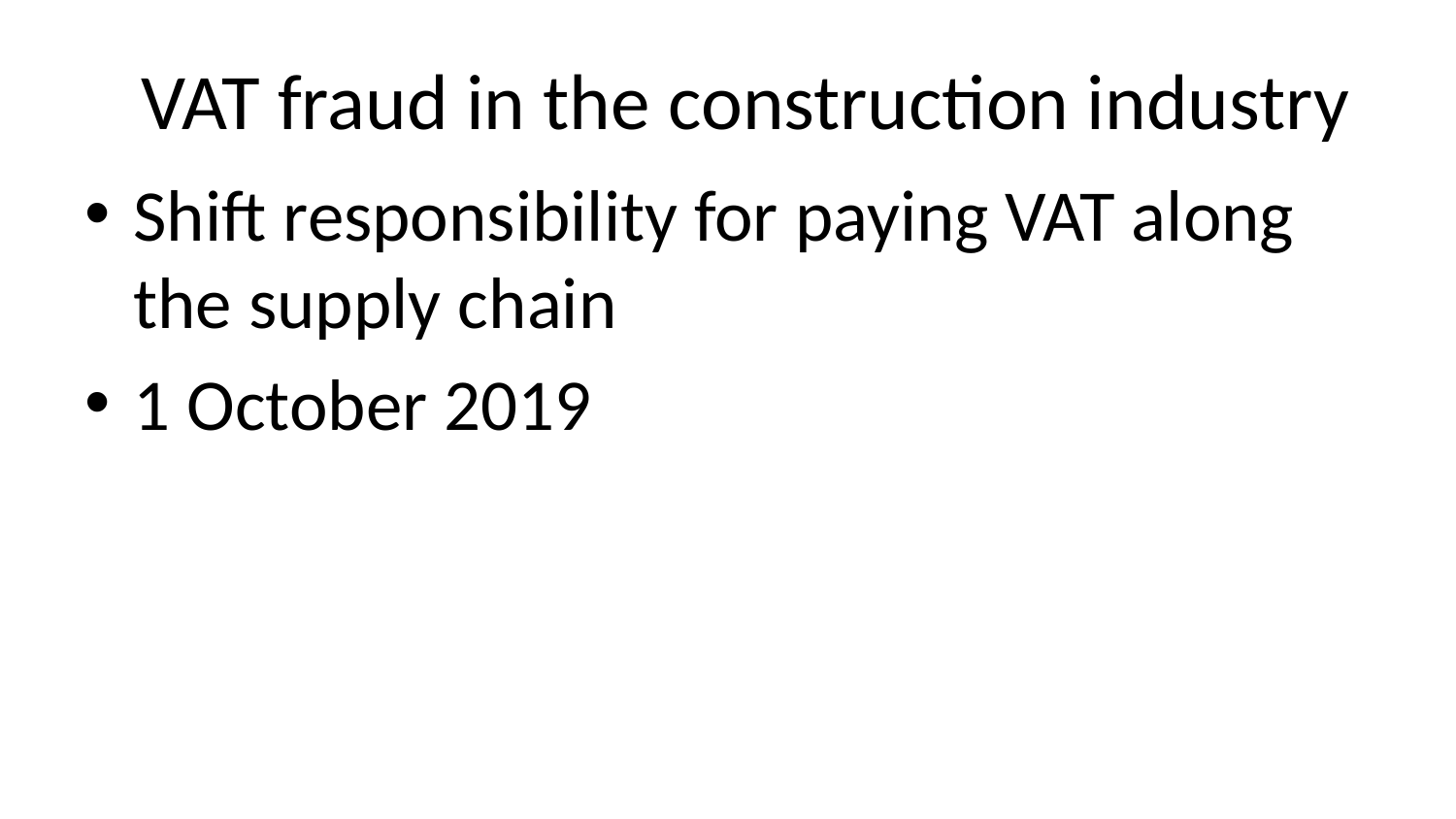

# VAT fraud in the construction industry
Shift responsibility for paying VAT along the supply chain
1 October 2019